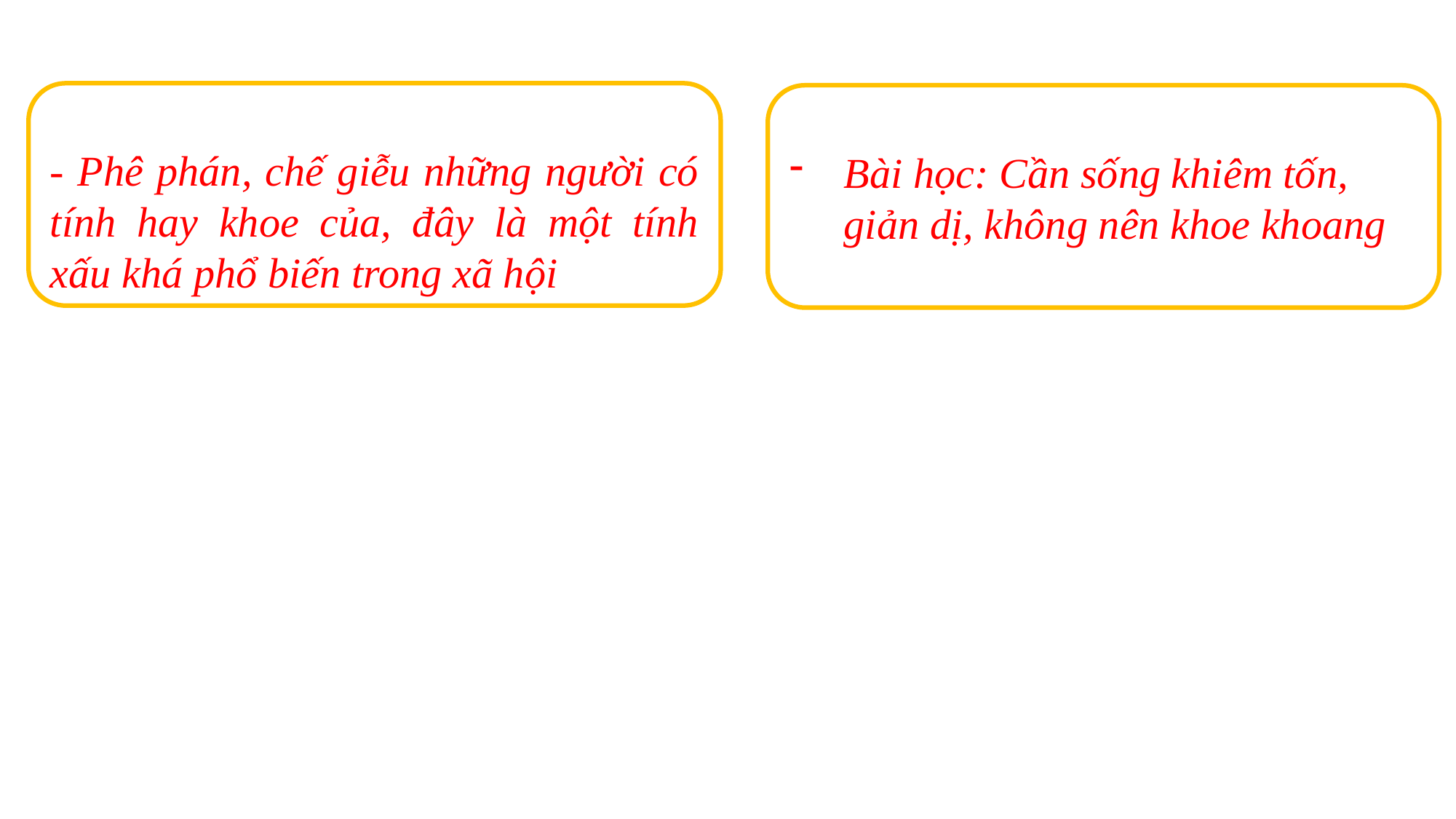

- Phê phán, chế giễu những người có tính hay khoe của, đây là một tính xấu khá phổ biến trong xã hội
Bài học: Cần sống khiêm tốn, giản dị, không nên khoe khoang